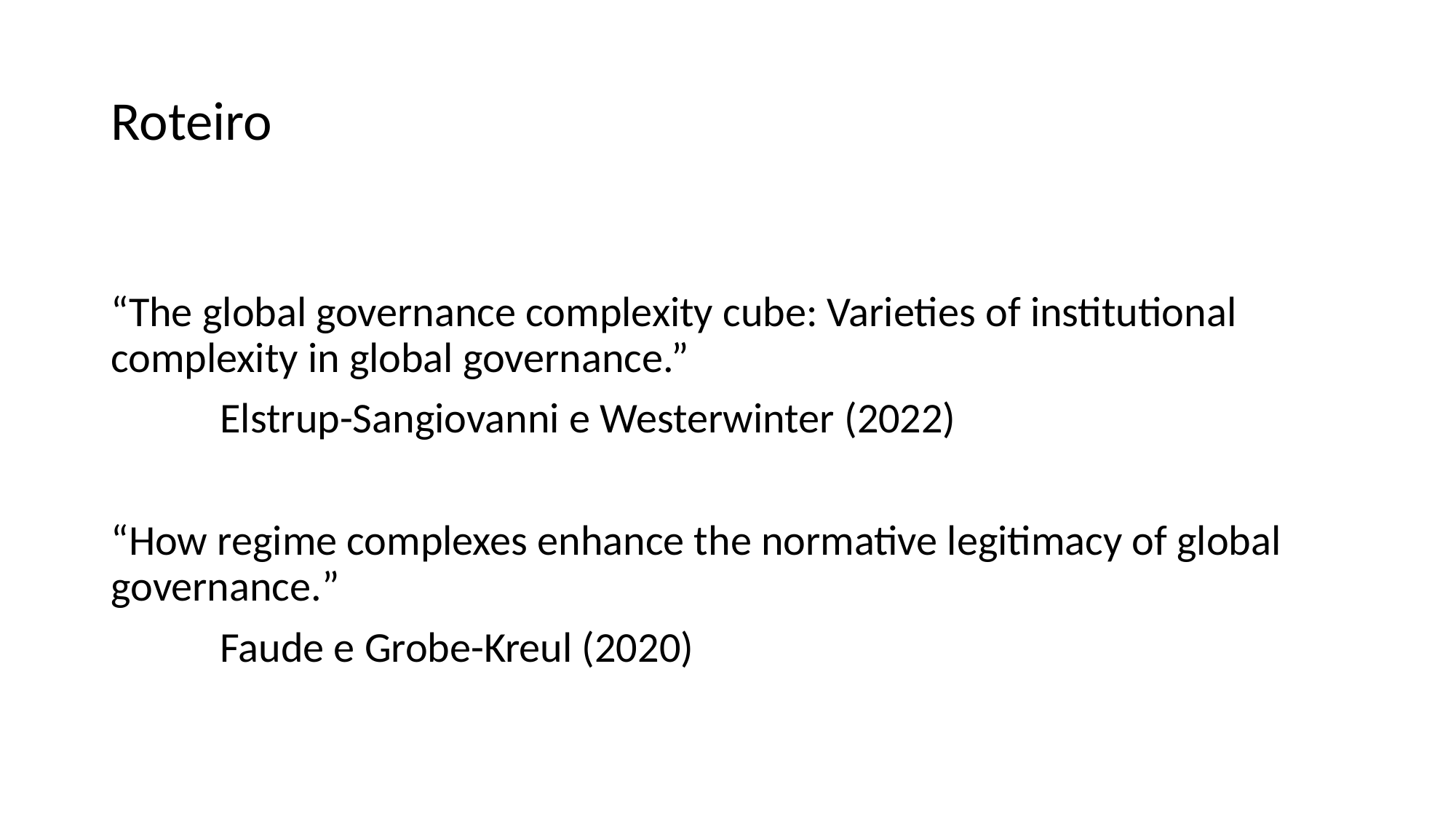

# Roteiro

“The global governance complexity cube: Varieties of institutional complexity in global governance.”
	Elstrup-Sangiovanni e Westerwinter (2022)

“How regime complexes enhance the normative legitimacy of global governance.”
	Faude e Grobe-Kreul (2020)